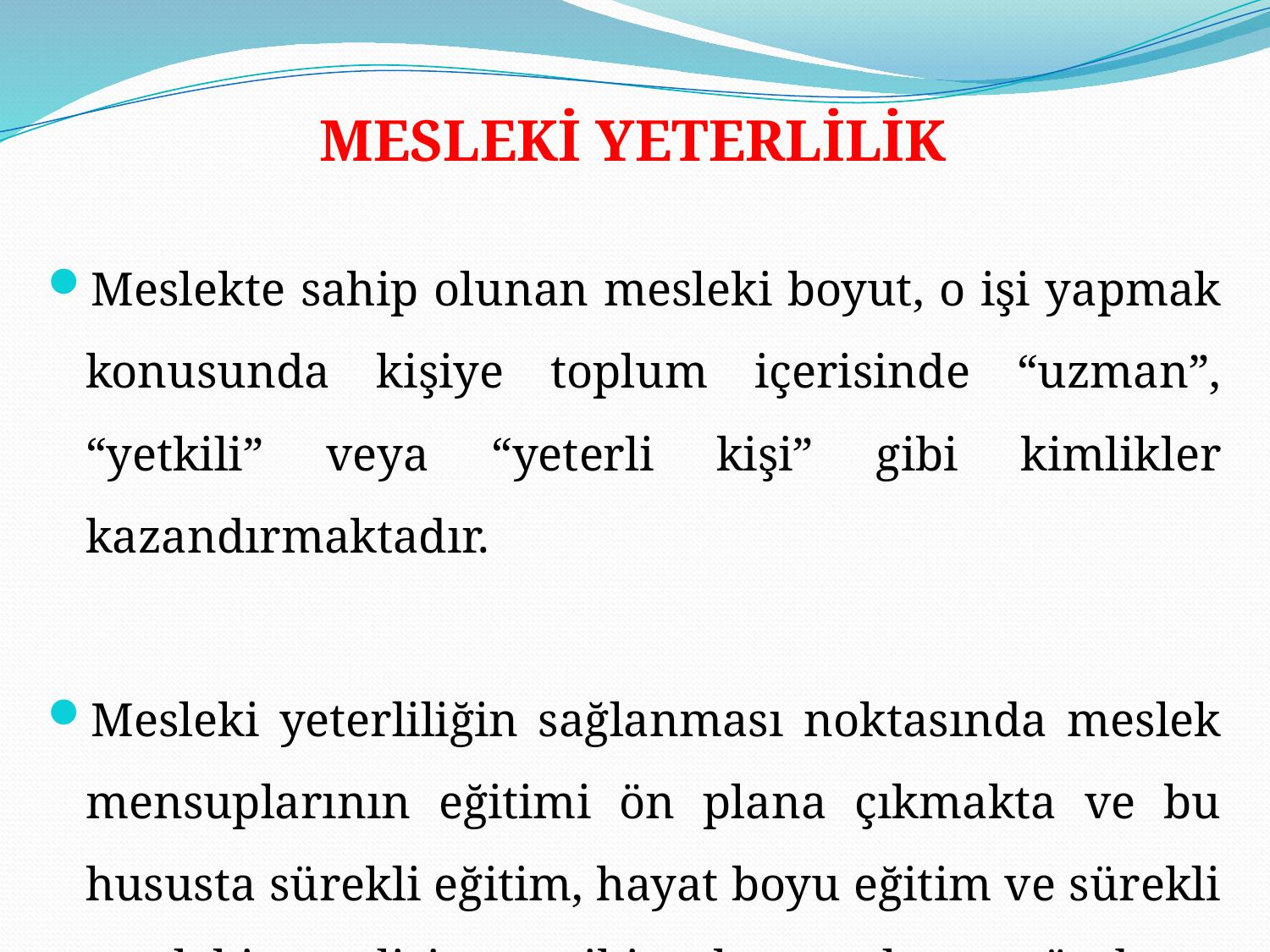

# MESLEKİ YETERLİLİK
Meslekte sahip olunan mesleki boyut, o işi yapmak konusunda kişiye toplum içerisinde “uzman”, “yetkili” veya “yeterli kişi” gibi kimlikler kazandırmaktadır.

Mesleki yeterliliğin sağlanması noktasında meslek mensuplarının eğitimi ön plana çıkmakta ve bu hususta sürekli eğitim, hayat boyu eğitim ve sürekli mesleki gelişim gibi kavramlar gündeme gelmektedir.